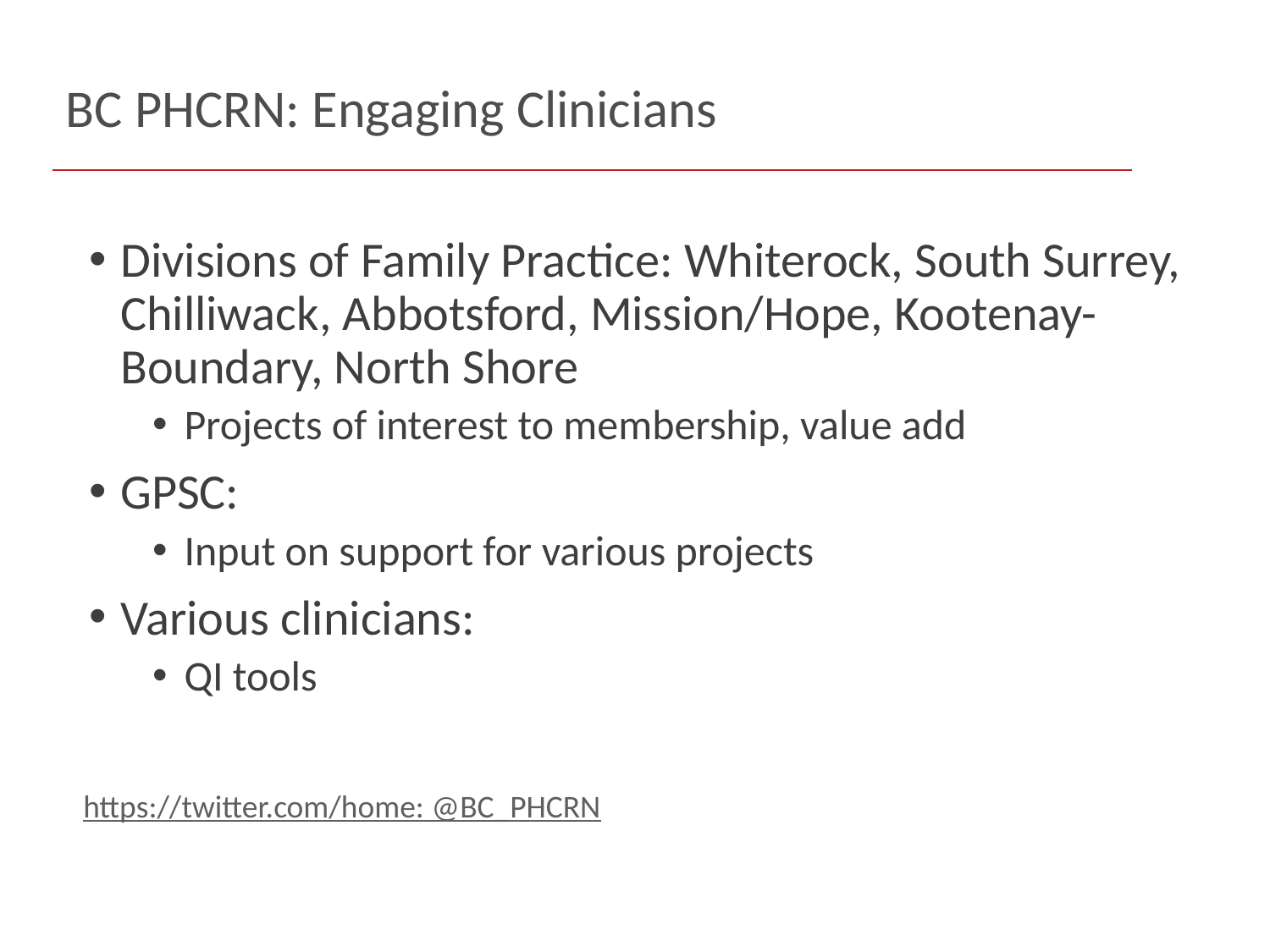

# BC PHCRN: Engaging Clinicians
Divisions of Family Practice: Whiterock, South Surrey, Chilliwack, Abbotsford, Mission/Hope, Kootenay-Boundary, North Shore
Projects of interest to membership, value add
GPSC:
Input on support for various projects
Various clinicians:
QI tools
https://twitter.com/home: @BC_PHCRN